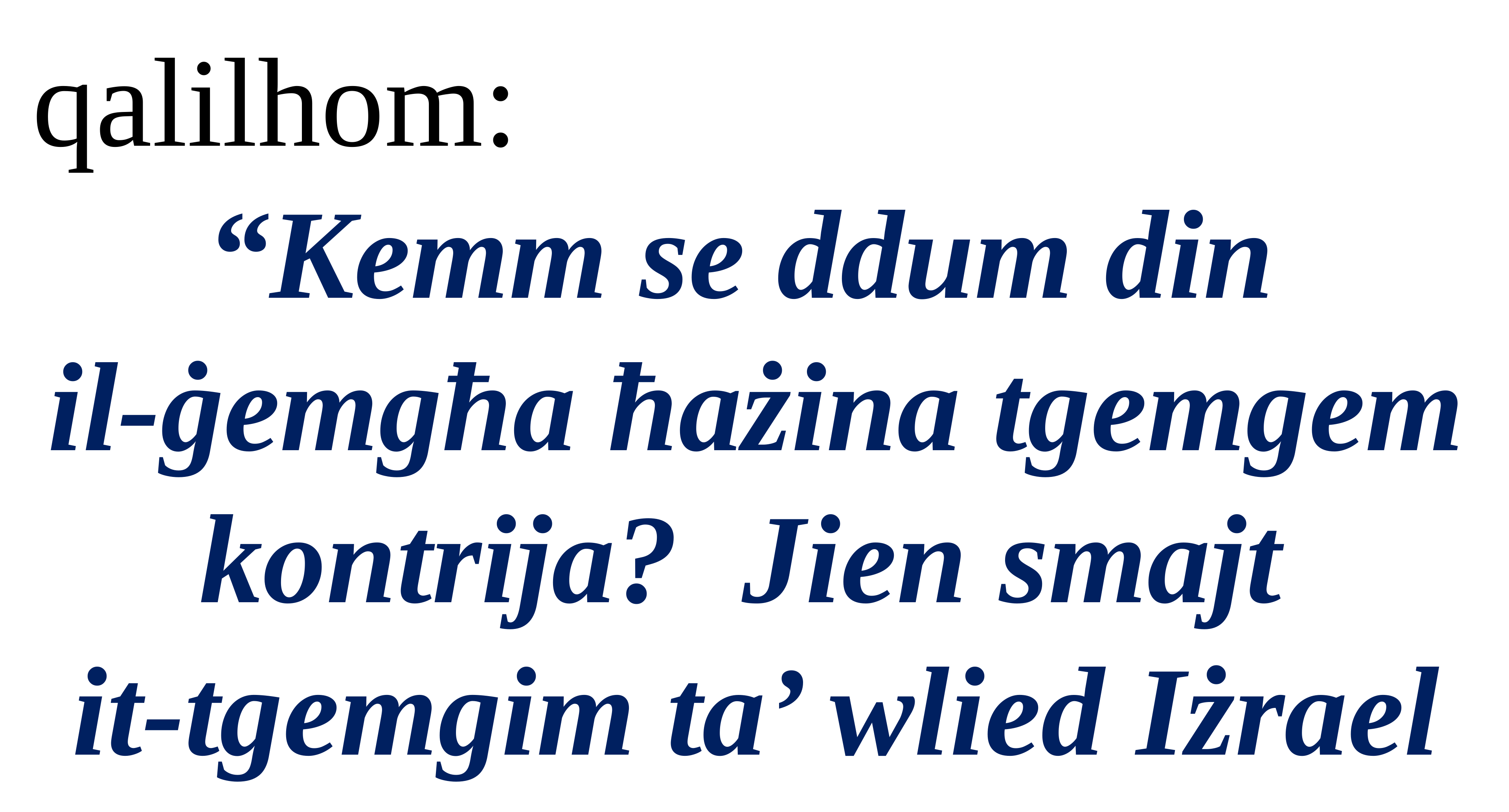

qalilhom:
“Kemm se ddum din
il-ġemgħa ħażina tgemgem kontrija?  Jien smajt
it-tgemgim ta’ wlied Iżrael